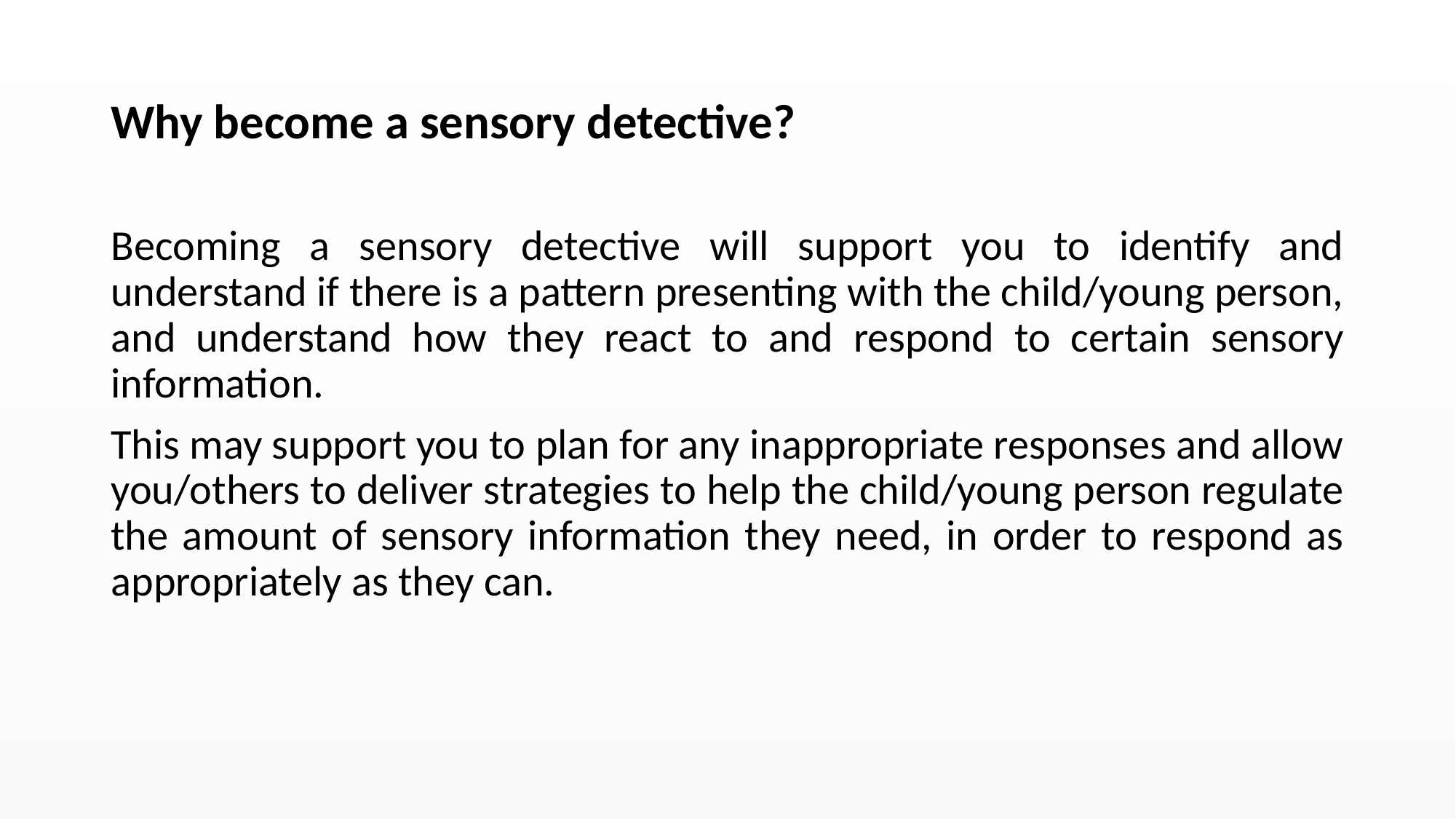

# Why become a sensory detective?
Becoming a sensory detective will support you to identify and understand if there is a pattern presenting with the child/young person, and understand how they react to and respond to certain sensory information.
This may support you to plan for any inappropriate responses and allow you/others to deliver strategies to help the child/young person regulate the amount of sensory information they need, in order to respond as appropriately as they can.